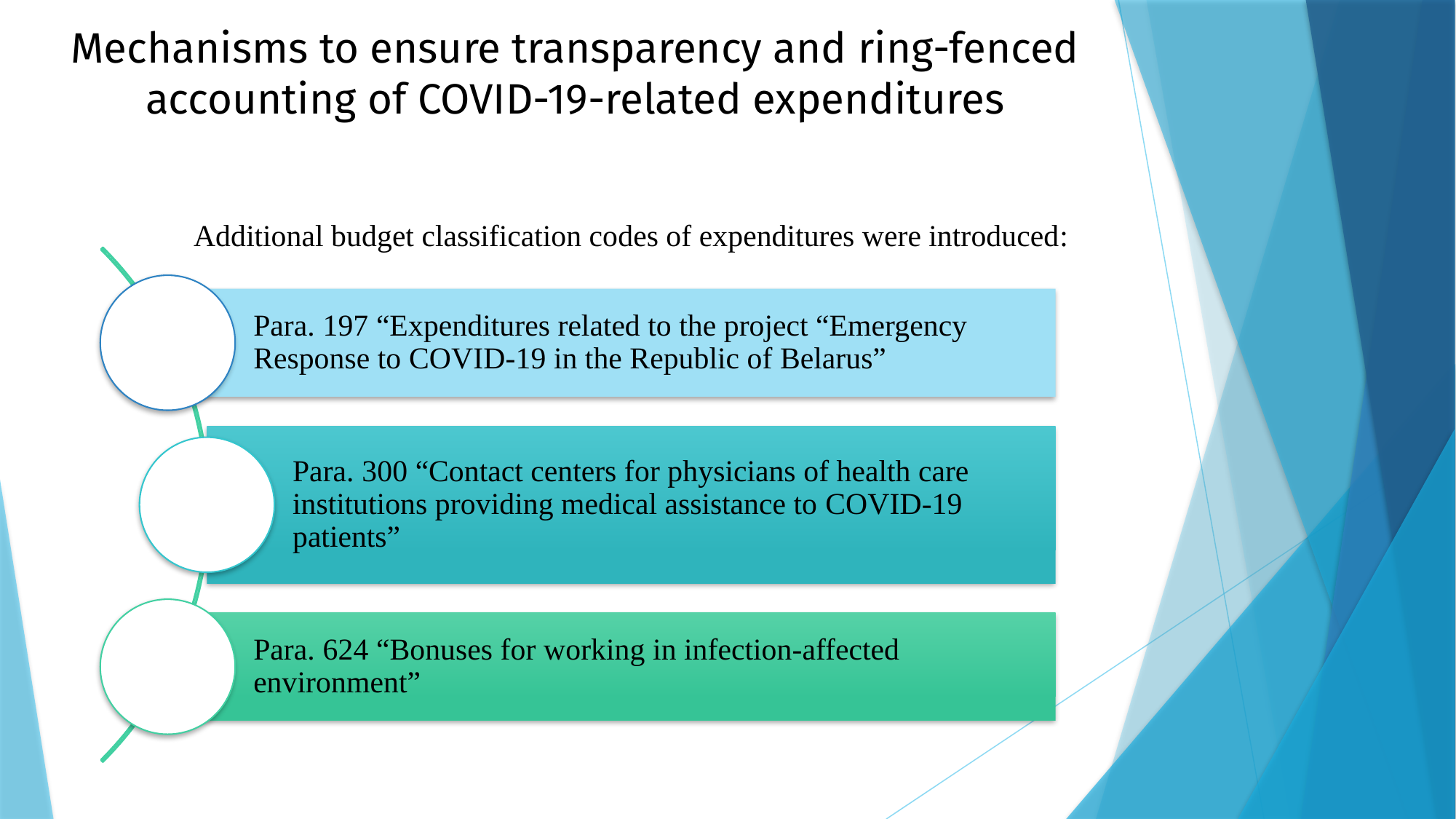

# Mechanisms to ensure transparency and ring-fenced accounting of COVID-19-related expenditures
Additional budget classification codes of expenditures were introduced:
Para. 197 “Expenditures related to the project “Emergency Response to COVID-19 in the Republic of Belarus”
Para. 300 “Contact centers for physicians of health care institutions providing medical assistance to COVID-19 patients”
Para. 624 “Bonuses for working in infection-affected environment”